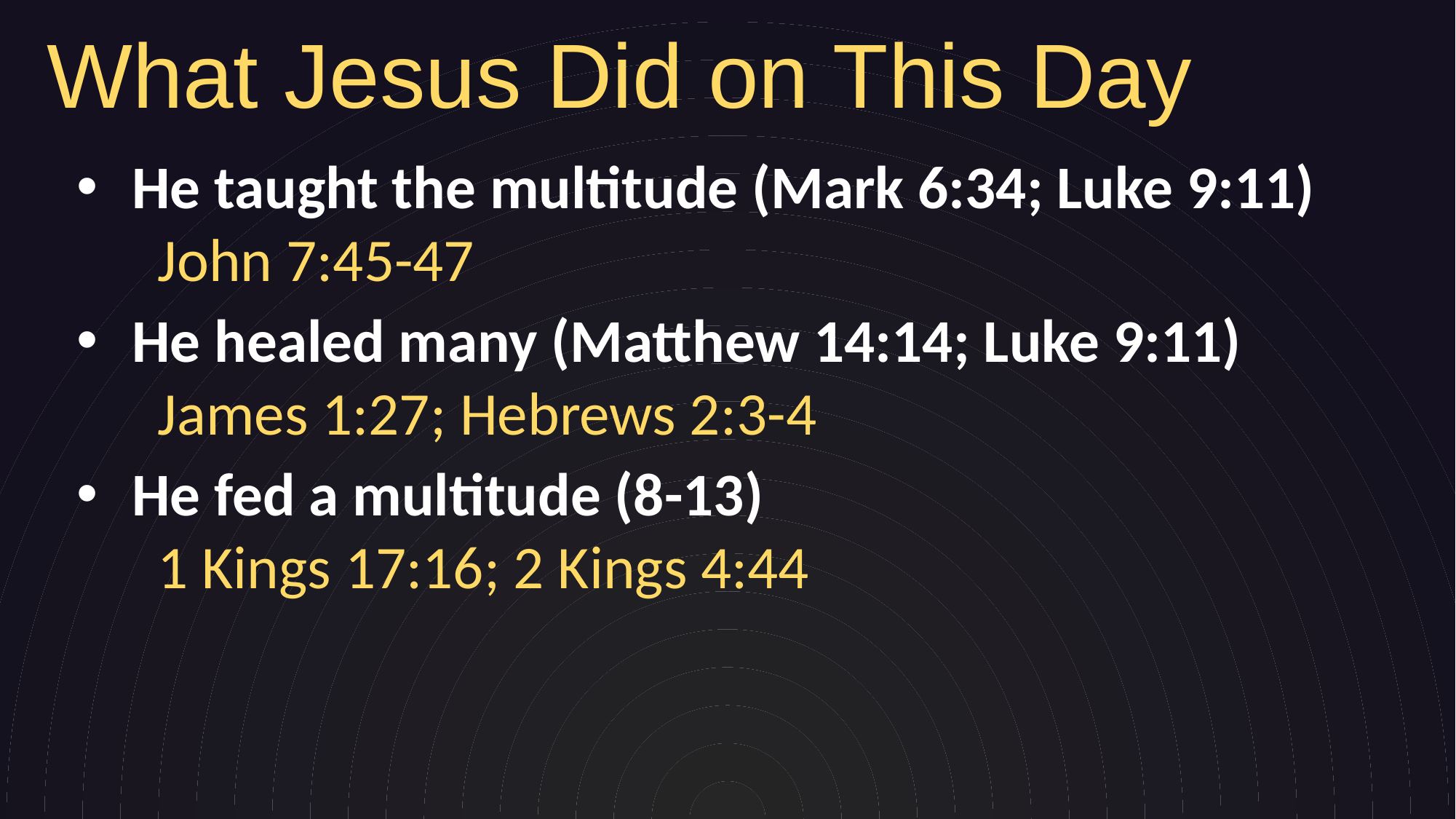

# What Jesus Did on This Day
He taught the multitude (Mark 6:34; Luke 9:11)
John 7:45-47
He healed many (Matthew 14:14; Luke 9:11)
James 1:27; Hebrews 2:3-4
He fed a multitude (8-13)
1 Kings 17:16; 2 Kings 4:44